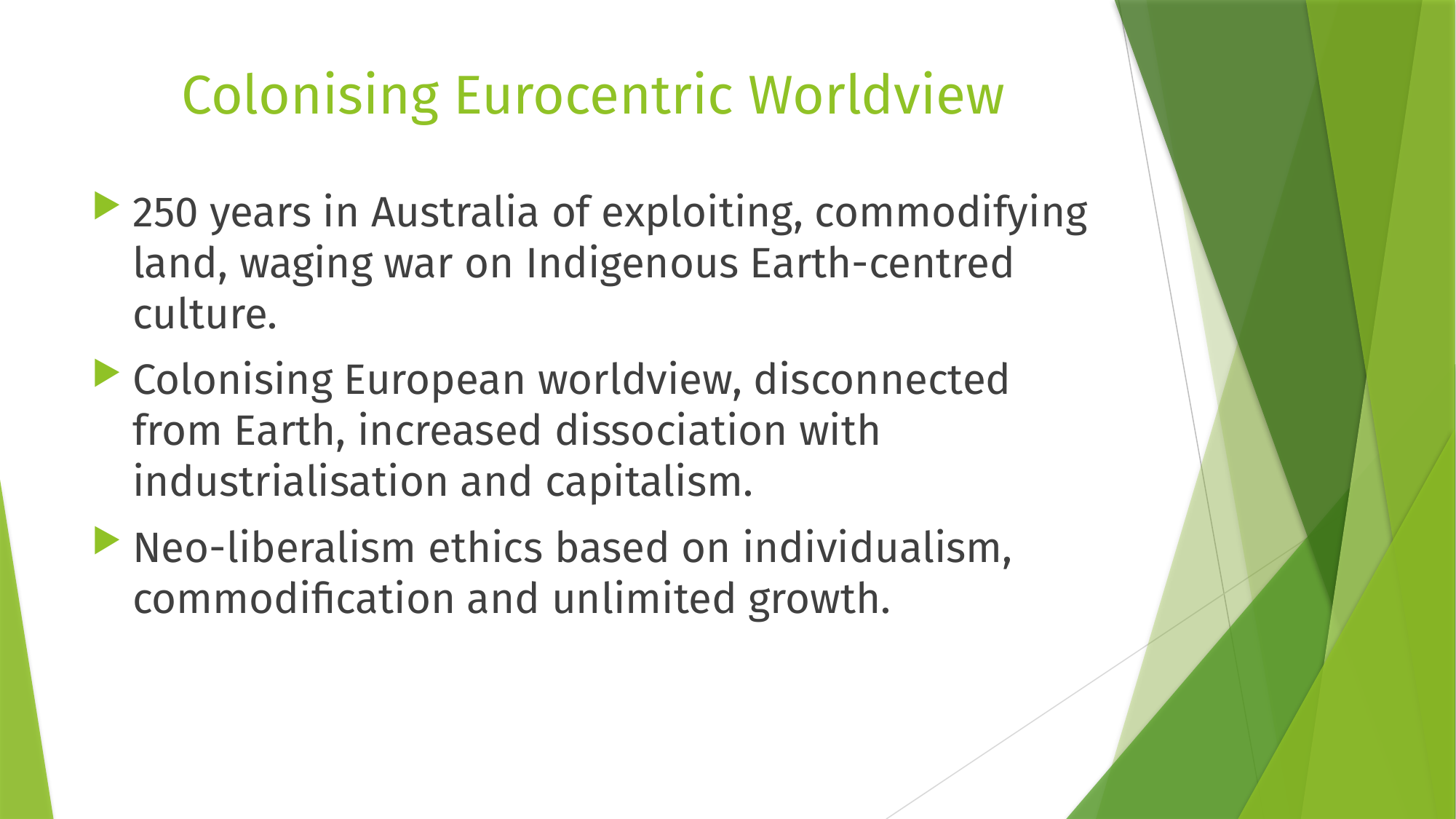

# Colonising Eurocentric Worldview
250 years in Australia of exploiting, commodifying land, waging war on Indigenous Earth-centred culture.
Colonising European worldview, disconnected from Earth, increased dissociation with industrialisation and capitalism.
Neo-liberalism ethics based on individualism, commodification and unlimited growth.